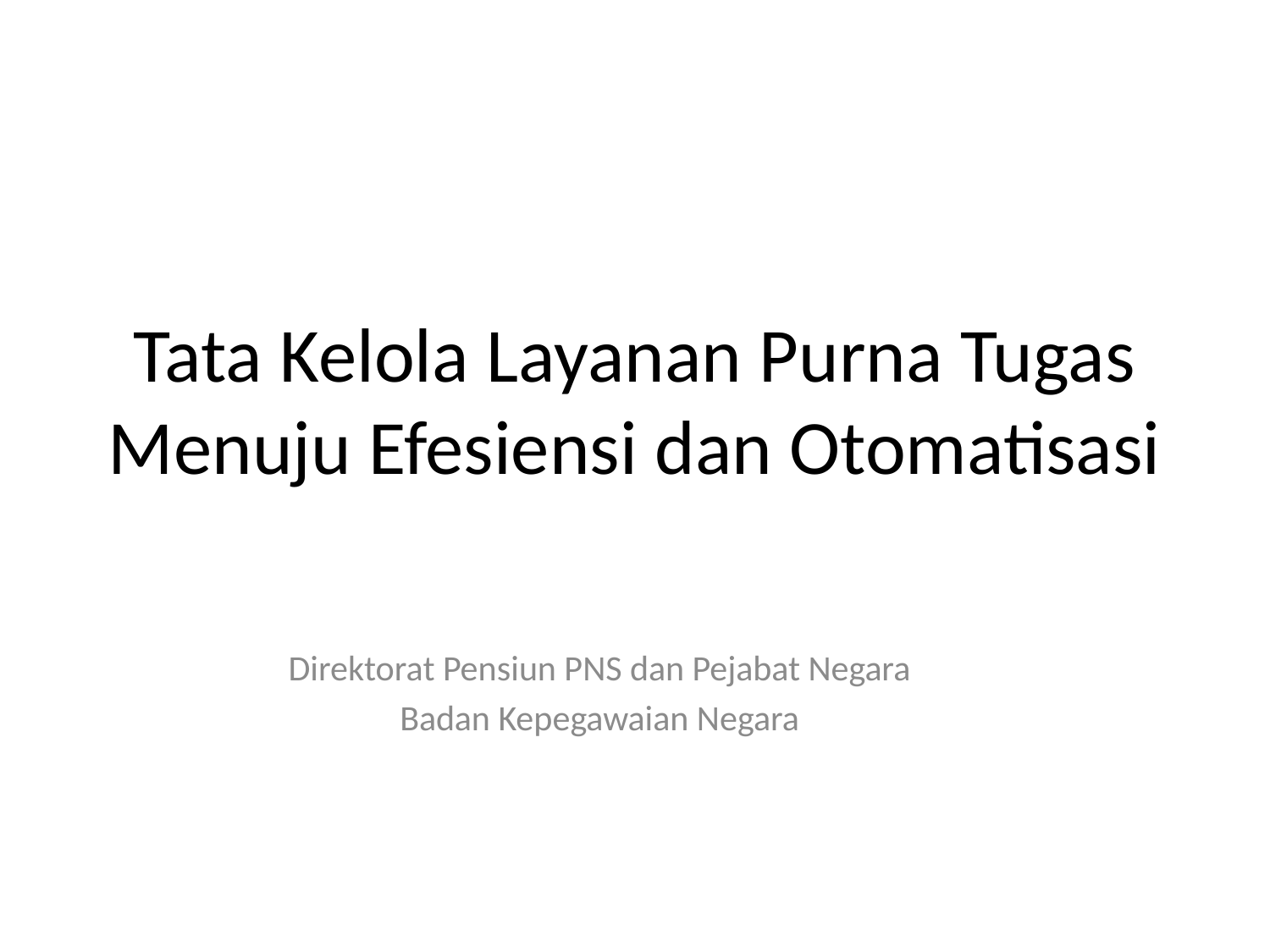

# Tata Kelola Layanan Purna Tugas Menuju Efesiensi dan Otomatisasi
Direktorat Pensiun PNS dan Pejabat Negara
Badan Kepegawaian Negara